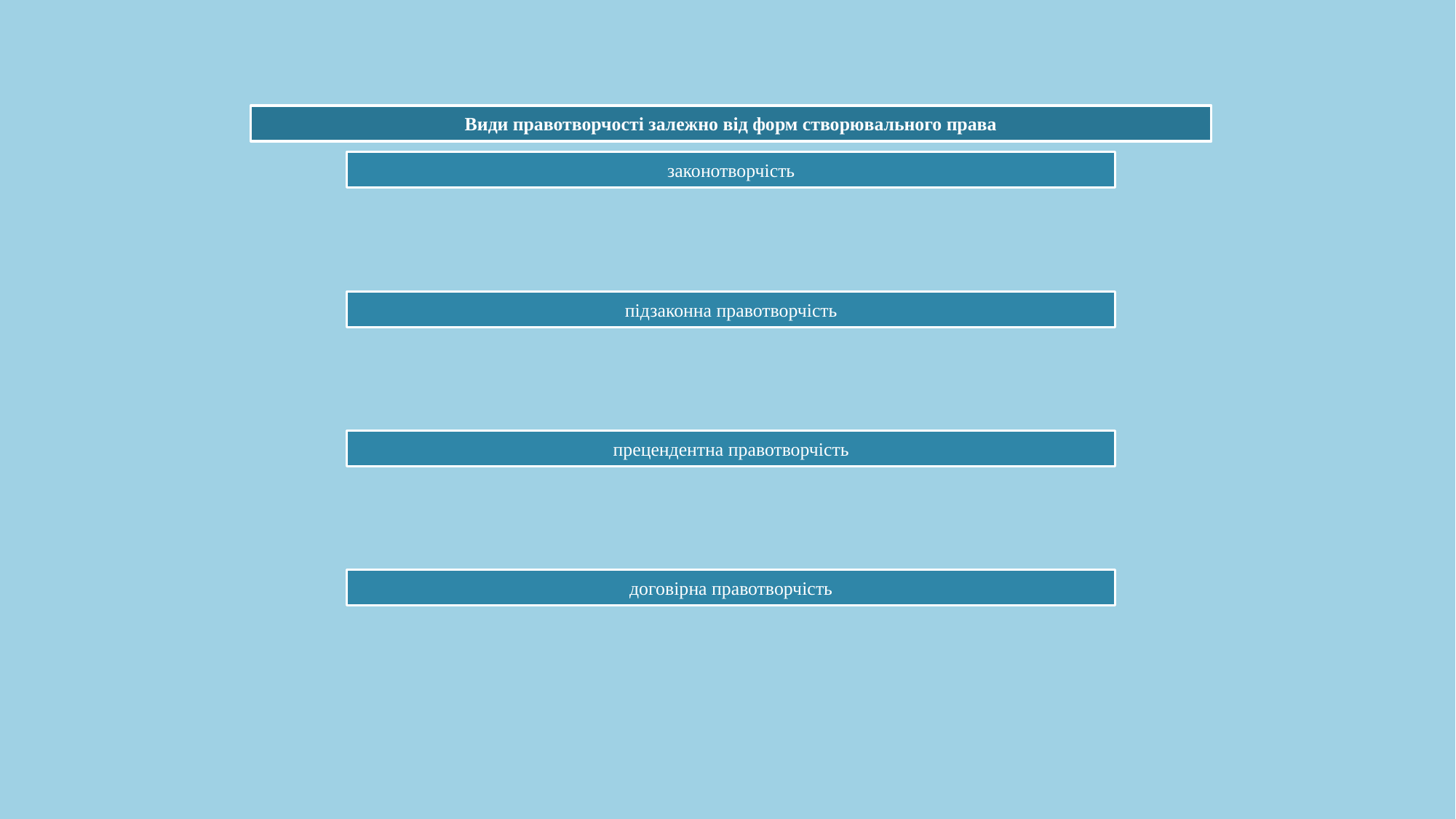

Види правотворчості залежно від форм створювального права
законотворчість
підзаконна правотворчість
прецендентна правотворчість
договірна правотворчість